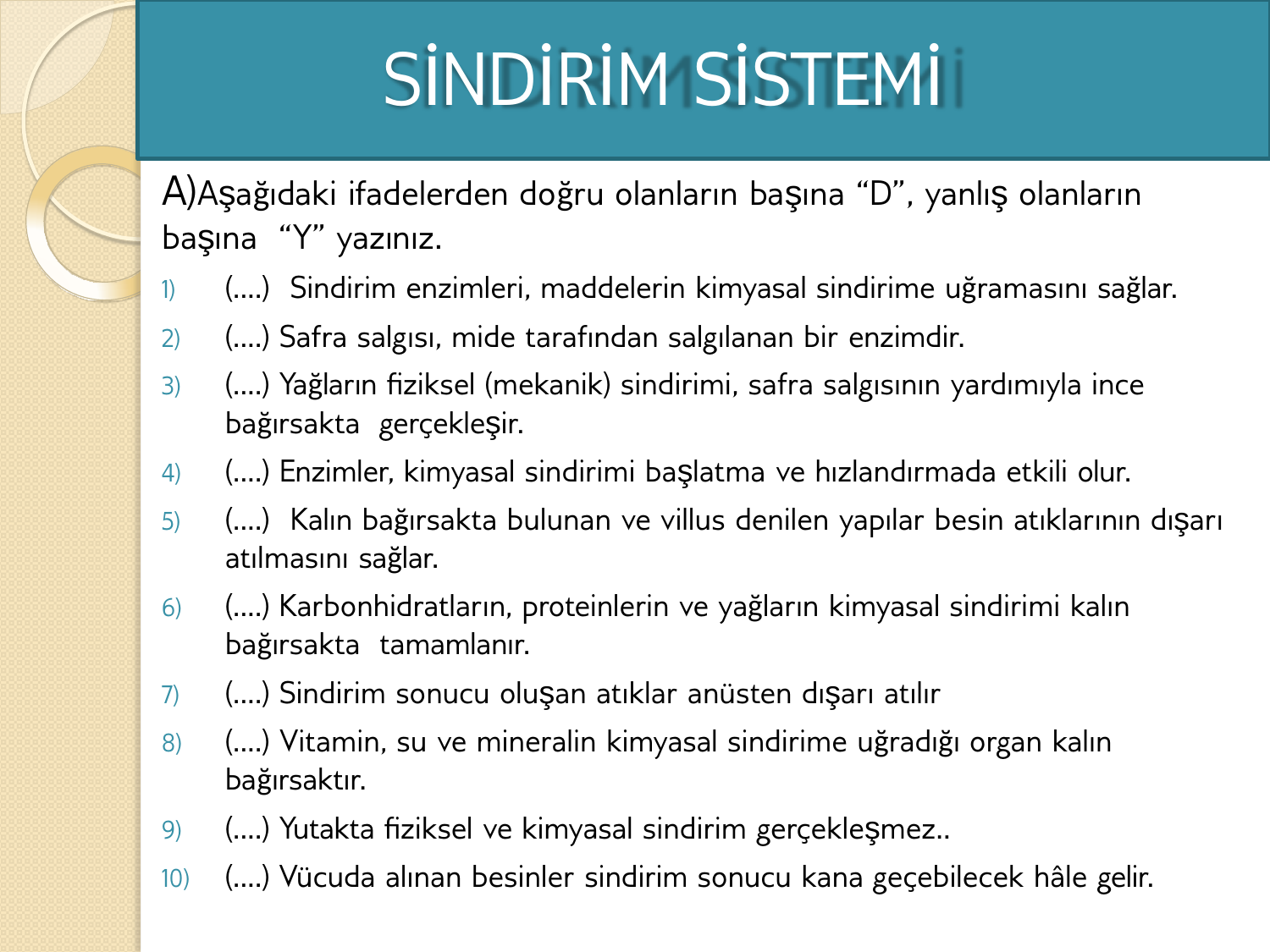

# SİNDİRİM SİSTEMİ
A)Aşağıdaki ifadelerden doğru olanların başına “D”, yanlış olanların başına  “Y” yazınız.
(....)	Sindirim enzimleri, maddelerin kimyasal sindirime uğramasını sağlar.
(....) Safra salgısı, mide tarafından salgılanan bir enzimdir.
(....) Yağların fiziksel (mekanik) sindirimi, safra salgısının yardımıyla ince bağırsakta  gerçekleşir.
(....) Enzimler, kimyasal sindirimi başlatma ve hızlandırmada etkili olur.
(....)	Kalın bağırsakta bulunan ve villus denilen yapılar besin atıklarının dışarı
atılmasını sağlar.
(....) Karbonhidratların, proteinlerin ve yağların kimyasal sindirimi kalın bağırsakta  tamamlanır.
(....) Sindirim sonucu oluşan atıklar anüsten dışarı atılır
(....) Vitamin, su ve mineralin kimyasal sindirime uğradığı organ kalın bağırsaktır.
(....) Yutakta fiziksel ve kimyasal sindirim gerçekleşmez..
(....) Vücuda alınan besinler sindirim sonucu kana geçebilecek hâle gelir.